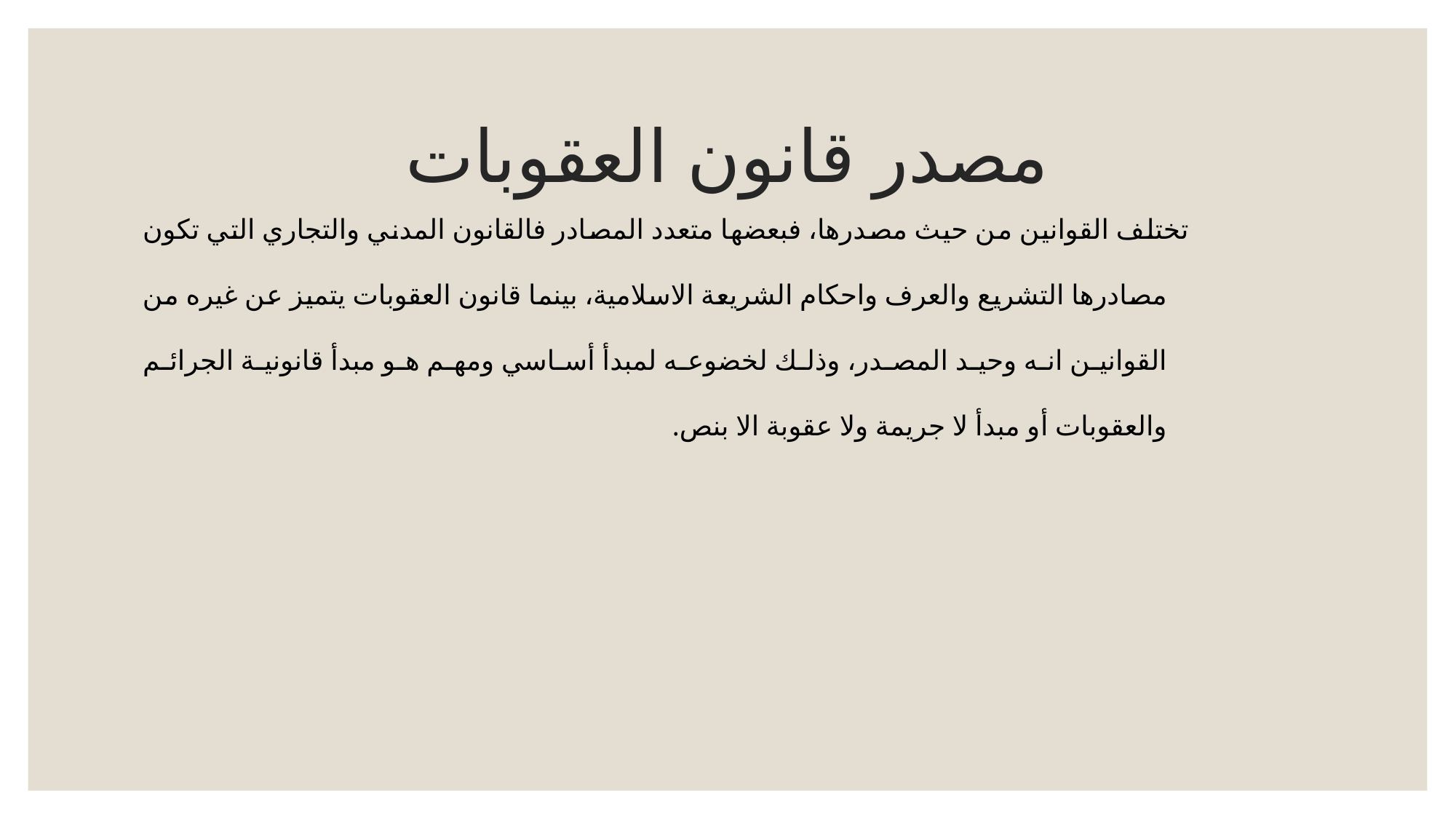

# مصدر قانون العقوبات
	تختلف القوانين من حيث مصدرها، فبعضها متعدد المصادر فالقانون المدني والتجاري التي تكون مصادرها التشريع والعرف واحكام الشريعة الاسلامية، بينما قانون العقوبات يتميز عن غيره من القوانين انه وحيد المصدر، وذلك لخضوعه لمبدأ أساسي ومهم هو مبدأ قانونية الجرائم والعقوبات أو مبدأ لا جريمة ولا عقوبة الا بنص.